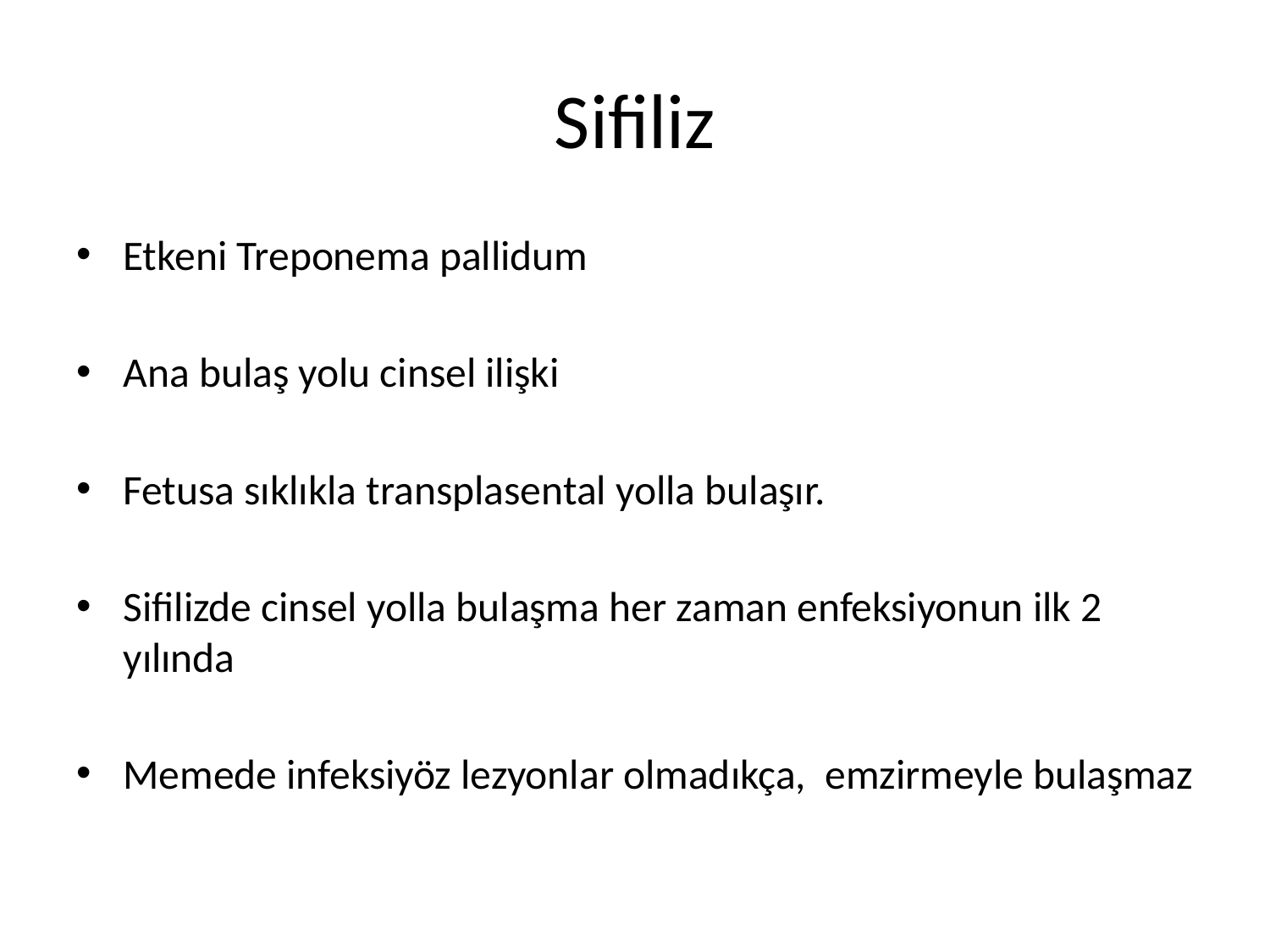

# Sifiliz
Etkeni Treponema pallidum

Ana bulaş yolu cinsel ilişki

Fetusa sıklıkla transplasental yolla bulaşır.

Sifilizde cinsel yolla bulaşma her zaman enfeksiyonun ilk 2 yılında

Memede infeksiyöz lezyonlar olmadıkça,  emzirmeyle bulaşmaz